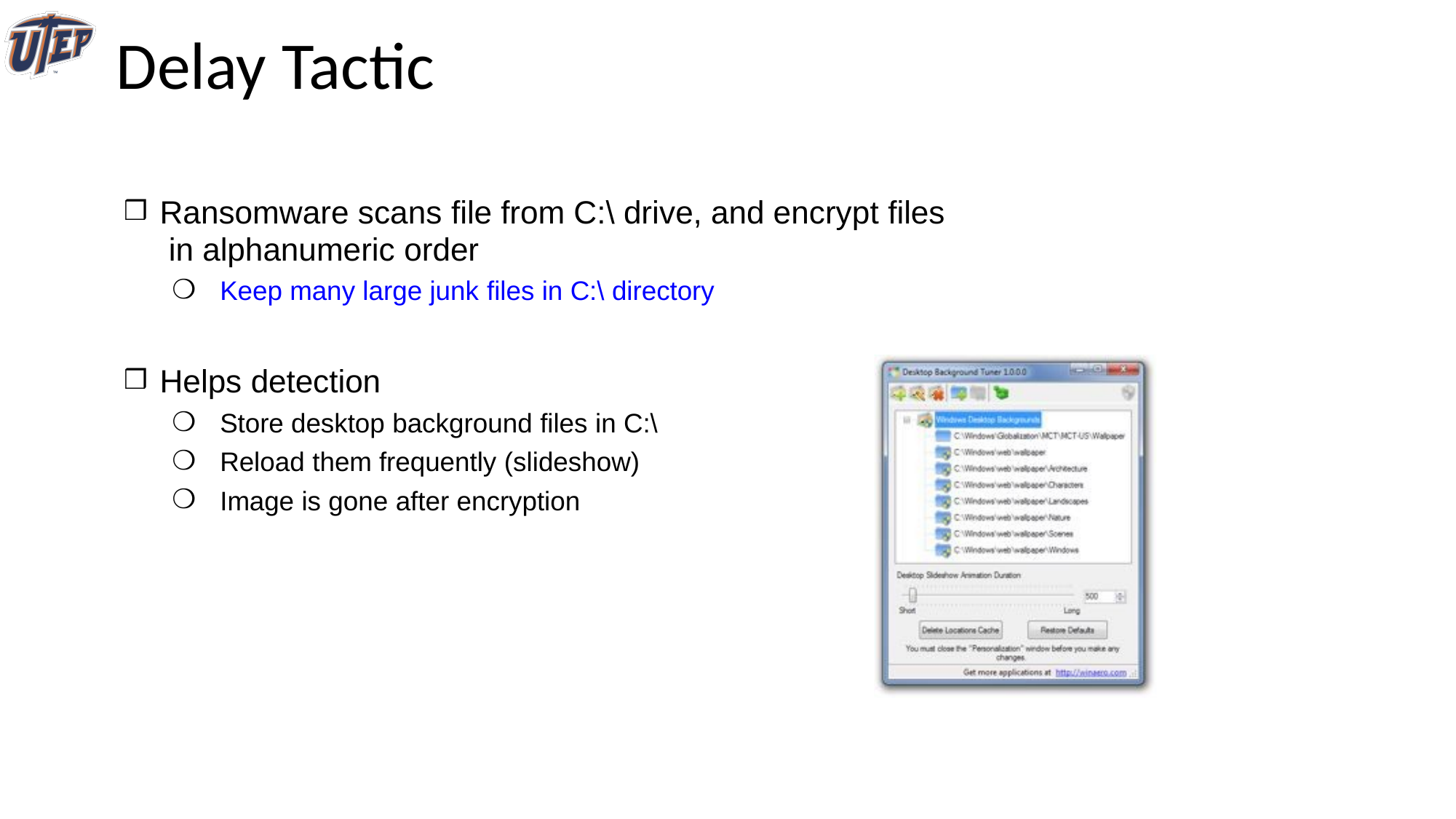

# Delay Tactic
Ransomware scans file from C:\ drive, and encrypt files  in alphanumeric order
Keep many large junk files in C:\ directory

Helps detection
Store desktop background files in C:\
Reload them frequently (slideshow)
Image is gone after encryption

Page 81